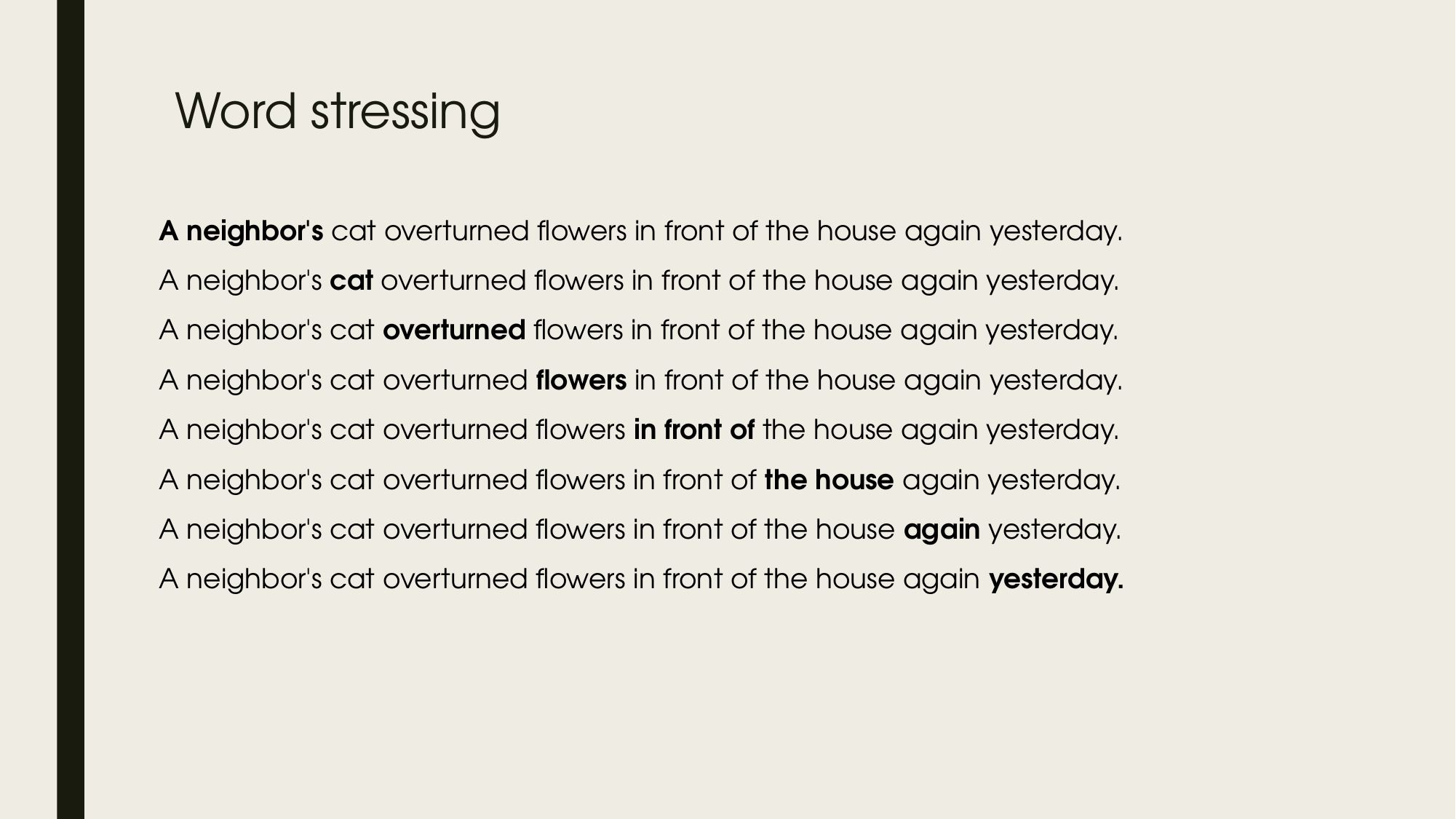

# Word stressing
A neighbor's cat overturned flowers in front of the house again yesterday.
A neighbor's cat overturned flowers in front of the house again yesterday.
A neighbor's cat overturned flowers in front of the house again yesterday.
A neighbor's cat overturned flowers in front of the house again yesterday.
A neighbor's cat overturned flowers in front of the house again yesterday.
A neighbor's cat overturned flowers in front of the house again yesterday.
A neighbor's cat overturned flowers in front of the house again yesterday.
A neighbor's cat overturned flowers in front of the house again yesterday.